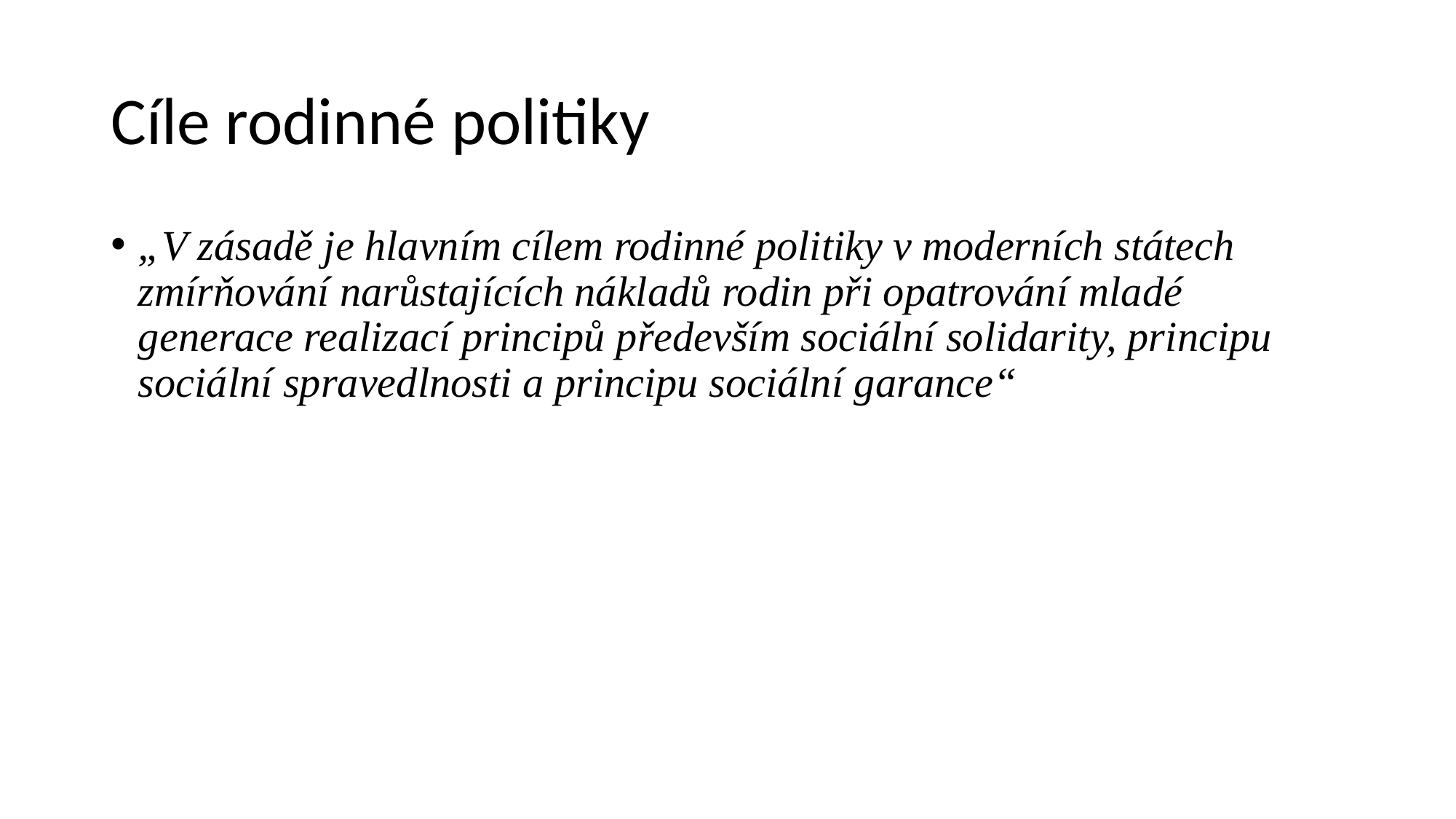

# Cíle rodinné politiky
„V zásadě je hlavním cílem rodinné politiky v moderních státech zmírňování narůstajících nákladů rodin při opatrování mladé generace realizací principů především sociální solidarity, principu sociální spravedlnosti a principu sociální garance“